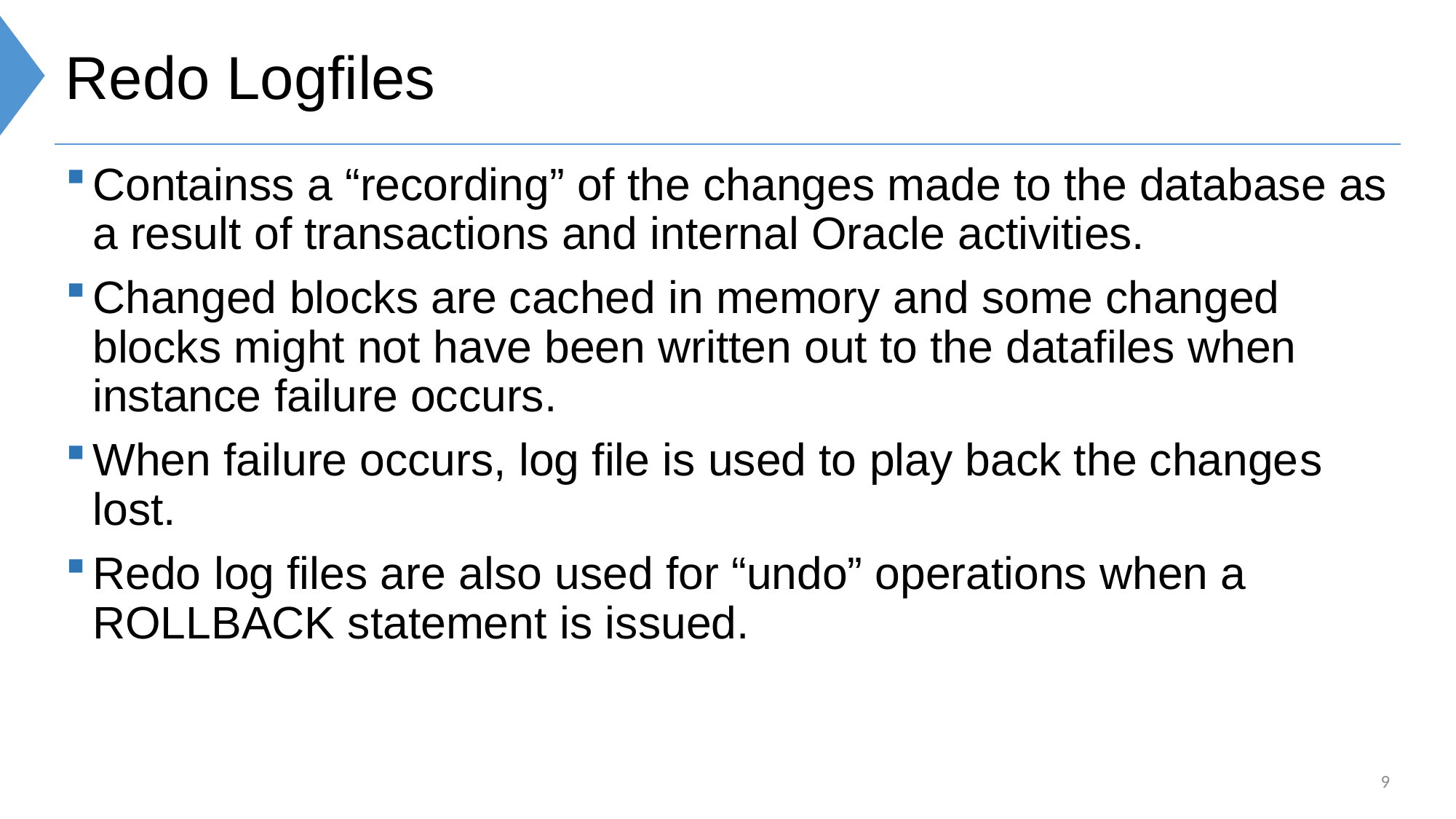

# Redo Logfiles
Containss a “recording” of the changes made to the database as a result of transactions and internal Oracle activities.
Changed blocks are cached in memory and some changed blocks might not have been written out to the datafiles when instance failure occurs.
When failure occurs, log file is used to play back the changes lost.
Redo log files are also used for “undo” operations when a ROLLBACK statement is issued.
9